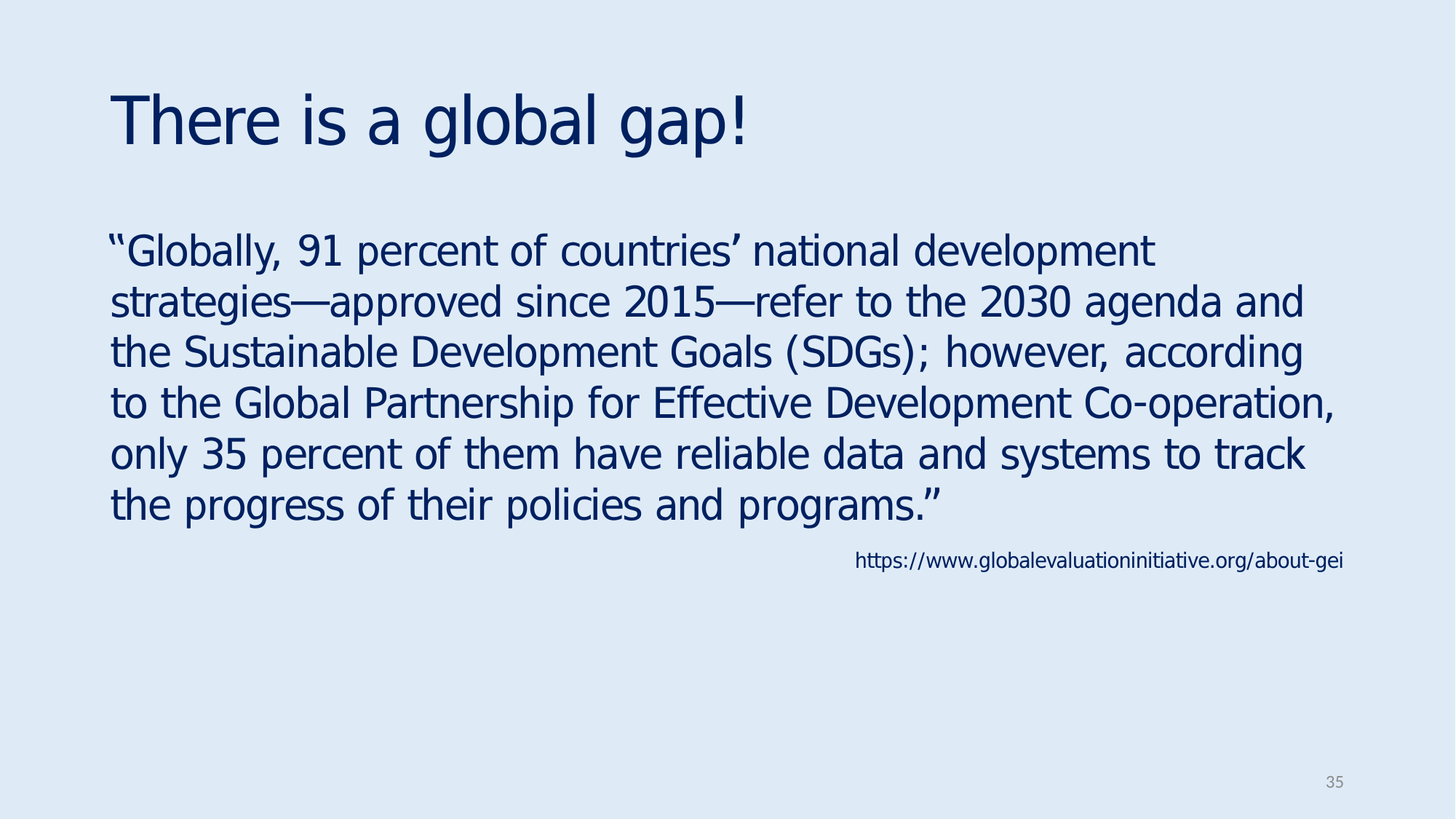

# There is a global gap!
“Globally, 91 percent of countries’ national development strategies—approved since 2015—refer to the 2030 agenda and the Sustainable Development Goals (SDGs); however, according to the Global Partnership for Effective Development Co-operation, only 35 percent of them have reliable data and systems to track the progress of their policies and programs.”
https://www.globalevaluationinitiative.org/about-gei
35